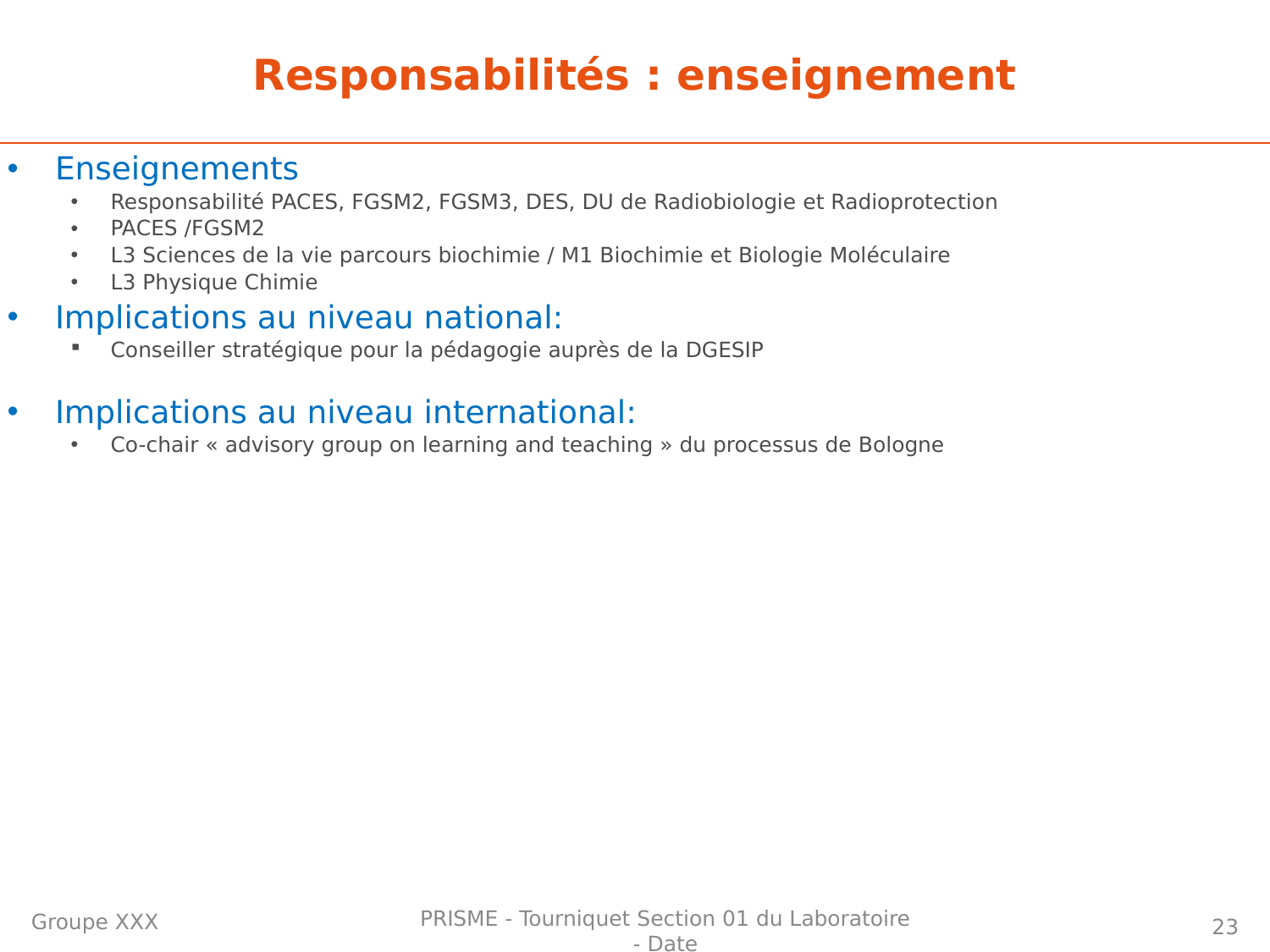

Responsabilités : enseignement
Enseignements
Responsabilité PACES, FGSM2, FGSM3, DES, DU de Radiobiologie et Radioprotection
PACES /FGSM2
L3 Sciences de la vie parcours biochimie / M1 Biochimie et Biologie Moléculaire
L3 Physique Chimie
Implications au niveau national:
Conseiller stratégique pour la pédagogie auprès de la DGESIP

Implications au niveau international:
Co-chair « advisory group on learning and teaching » du processus de Bologne

Groupe XXX
23
PRISME - Tourniquet Section 01 du Laboratoire - Date